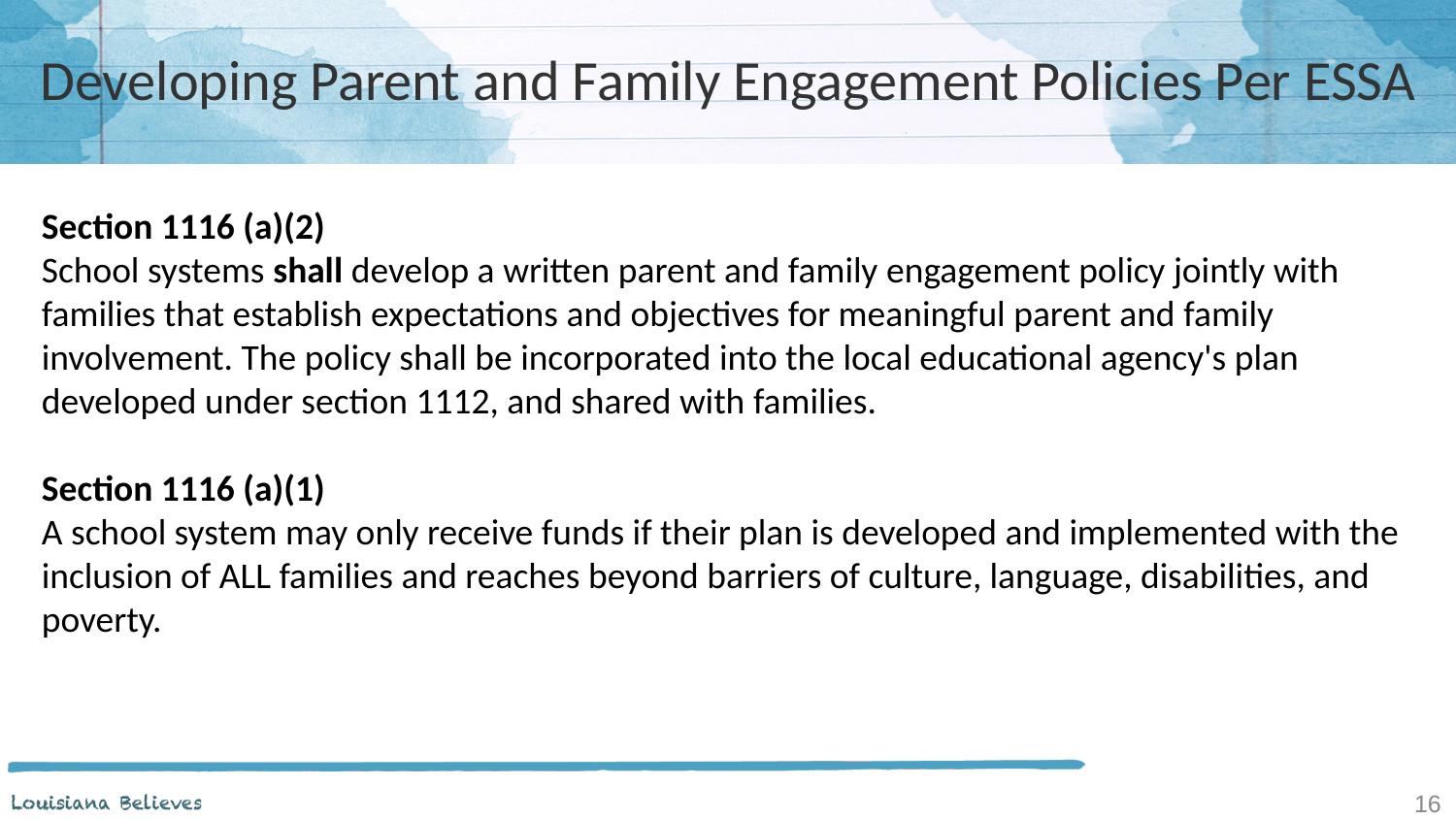

# Developing Parent and Family Engagement Policies Per ESSA
Section 1116 (a)(2)
School systems shall develop a written parent and family engagement policy jointly with families that establish expectations and objectives for meaningful parent and family involvement. The policy shall be incorporated into the local educational agency's plan developed under section 1112, and shared with families.

Section 1116 (a)(1)
A school system may only receive funds if their plan is developed and implemented with the inclusion of ALL families and reaches beyond barriers of culture, language, disabilities, and poverty.

16